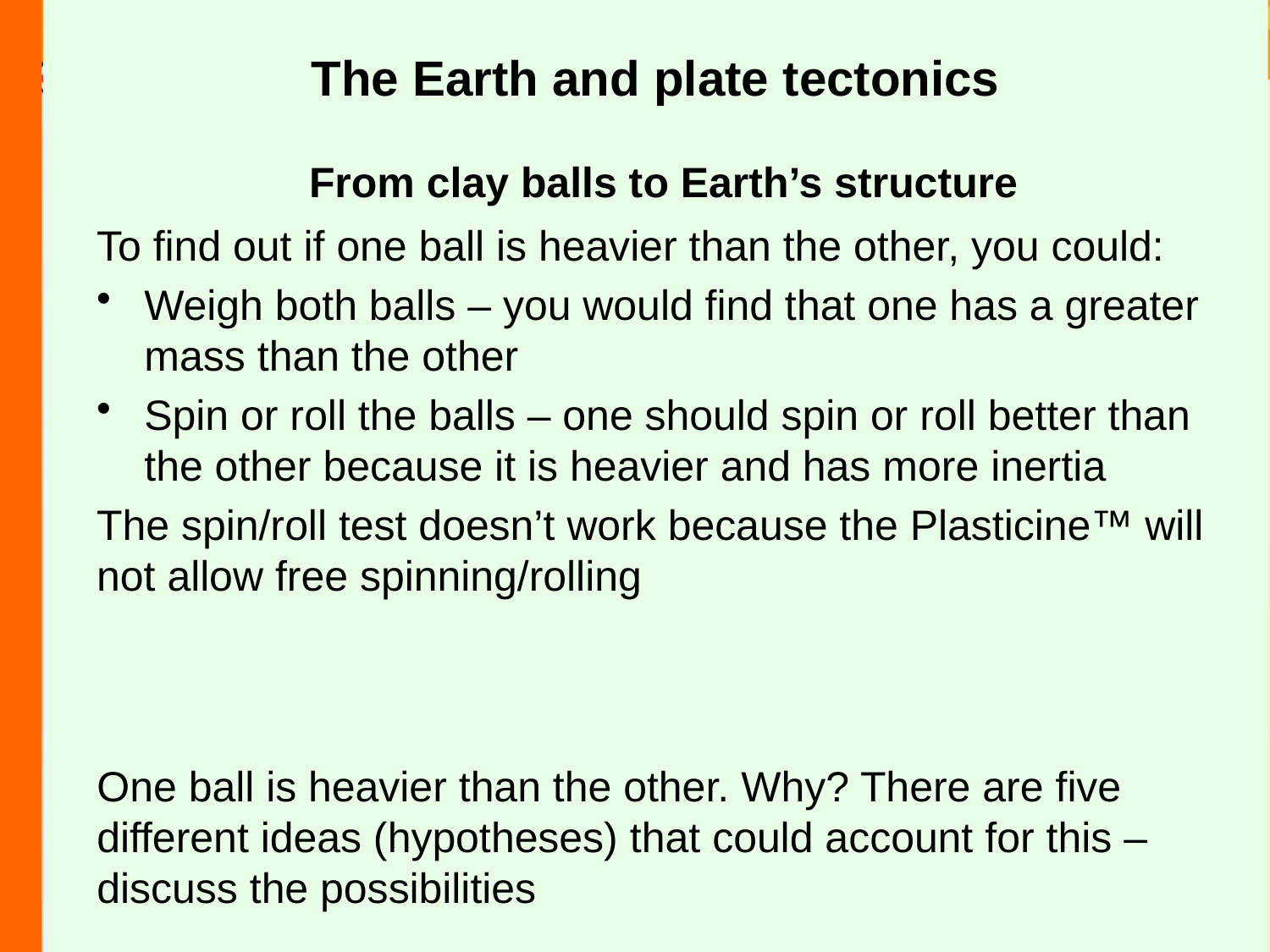

From clay balls to Earth’s structure
To find out if one ball is heavier than the other, you could:
Weigh both balls – you would find that one has a greater mass than the other
Spin or roll the balls – one should spin or roll better than the other because it is heavier and has more inertia
The spin/roll test doesn’t work because the Plasticine™ will not allow free spinning/rolling

One ball is heavier than the other. Why? There are five different ideas (hypotheses) that could account for this – discuss the possibilities